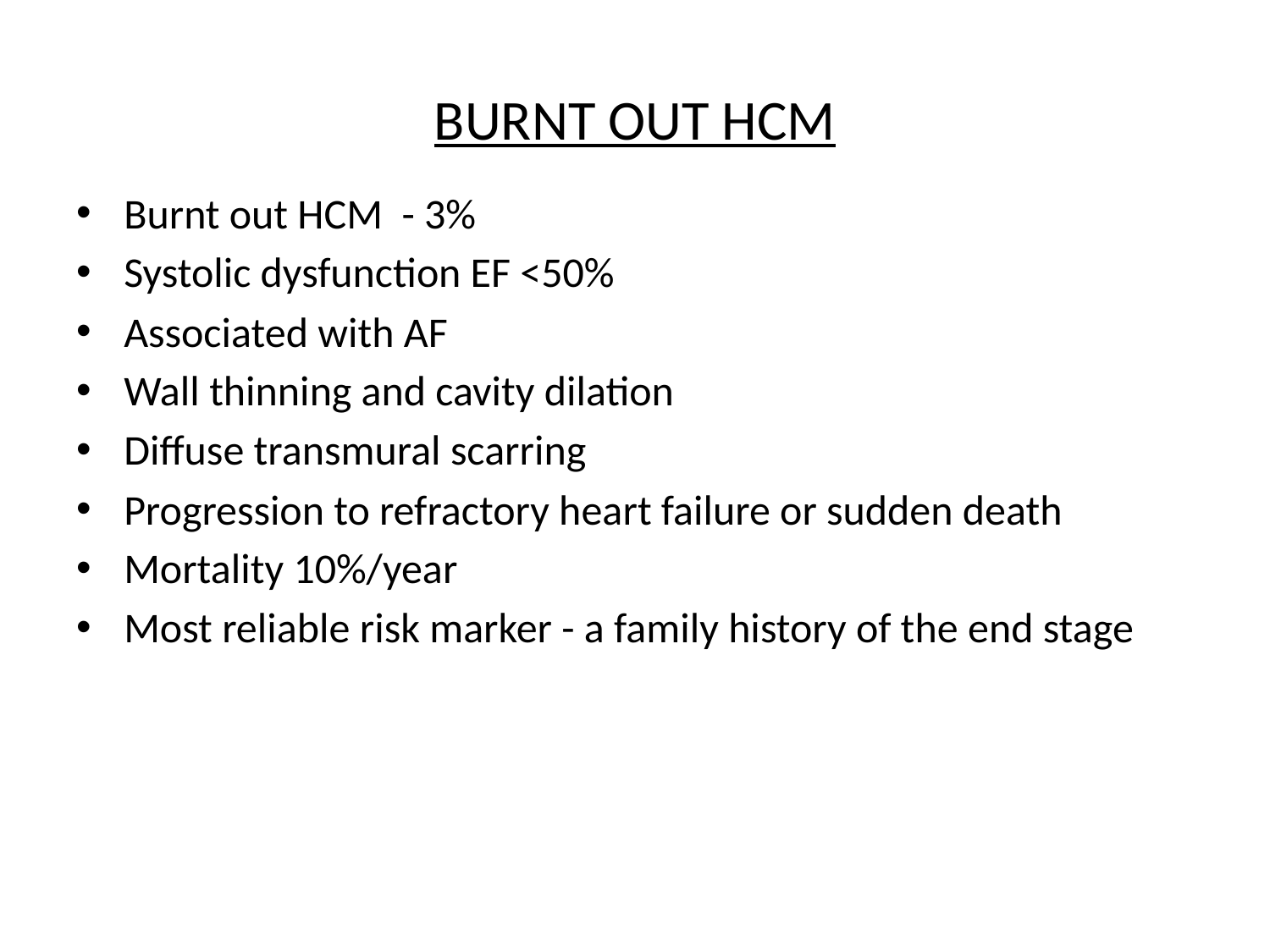

# BURNT OUT HCM
Burnt out HCM  - 3%
Systolic dysfunction EF <50%
Associated with AF
Wall thinning and cavity dilation
Diffuse transmural scarring
Progression to refractory heart failure or sudden death
Mortality 10%/year
Most reliable risk marker - a family history of the end stage